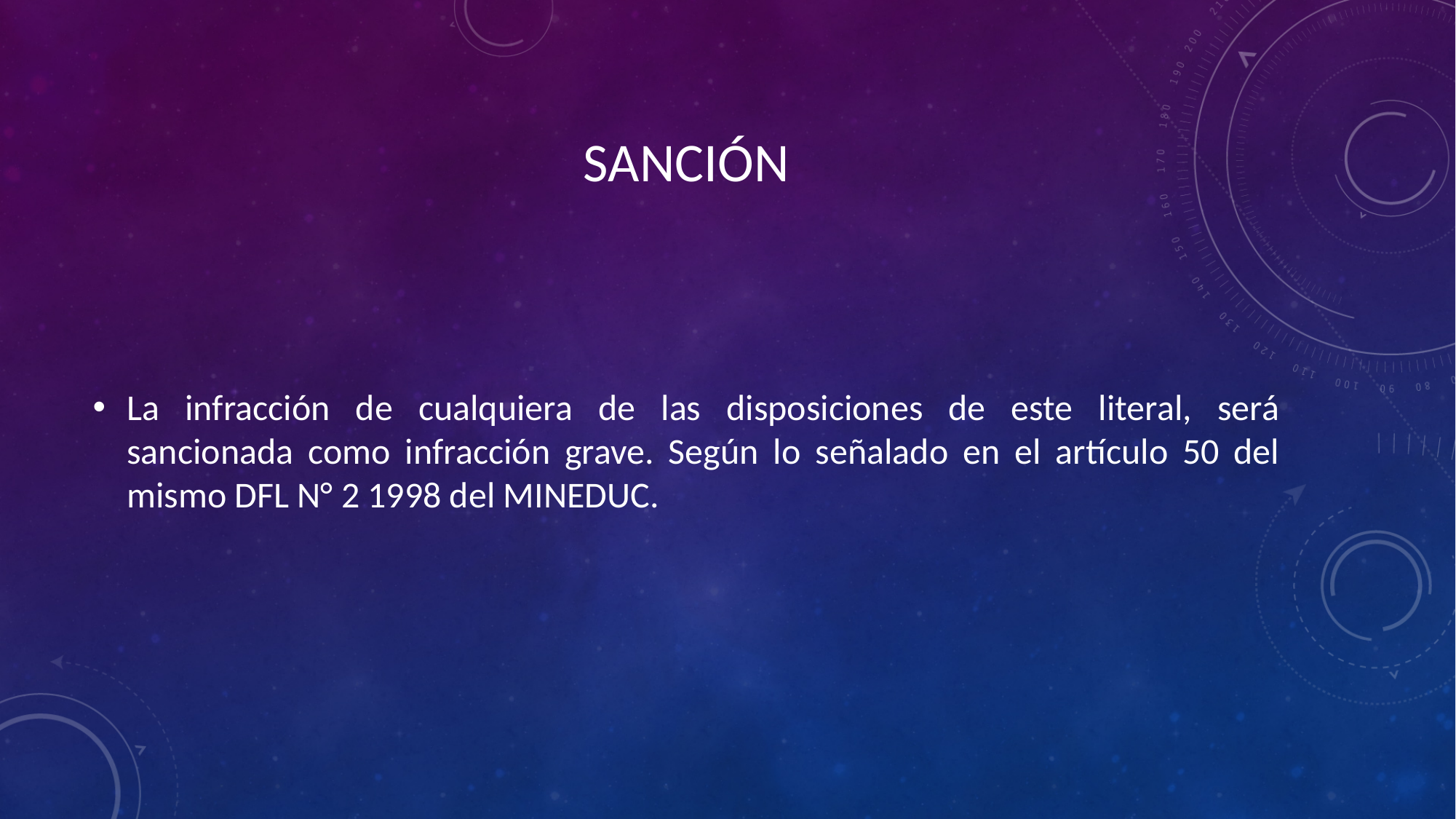

# sanción
La infracción de cualquiera de las disposiciones de este literal, será sancionada como infracción grave. Según lo señalado en el artículo 50 del mismo DFL N° 2 1998 del MINEDUC.